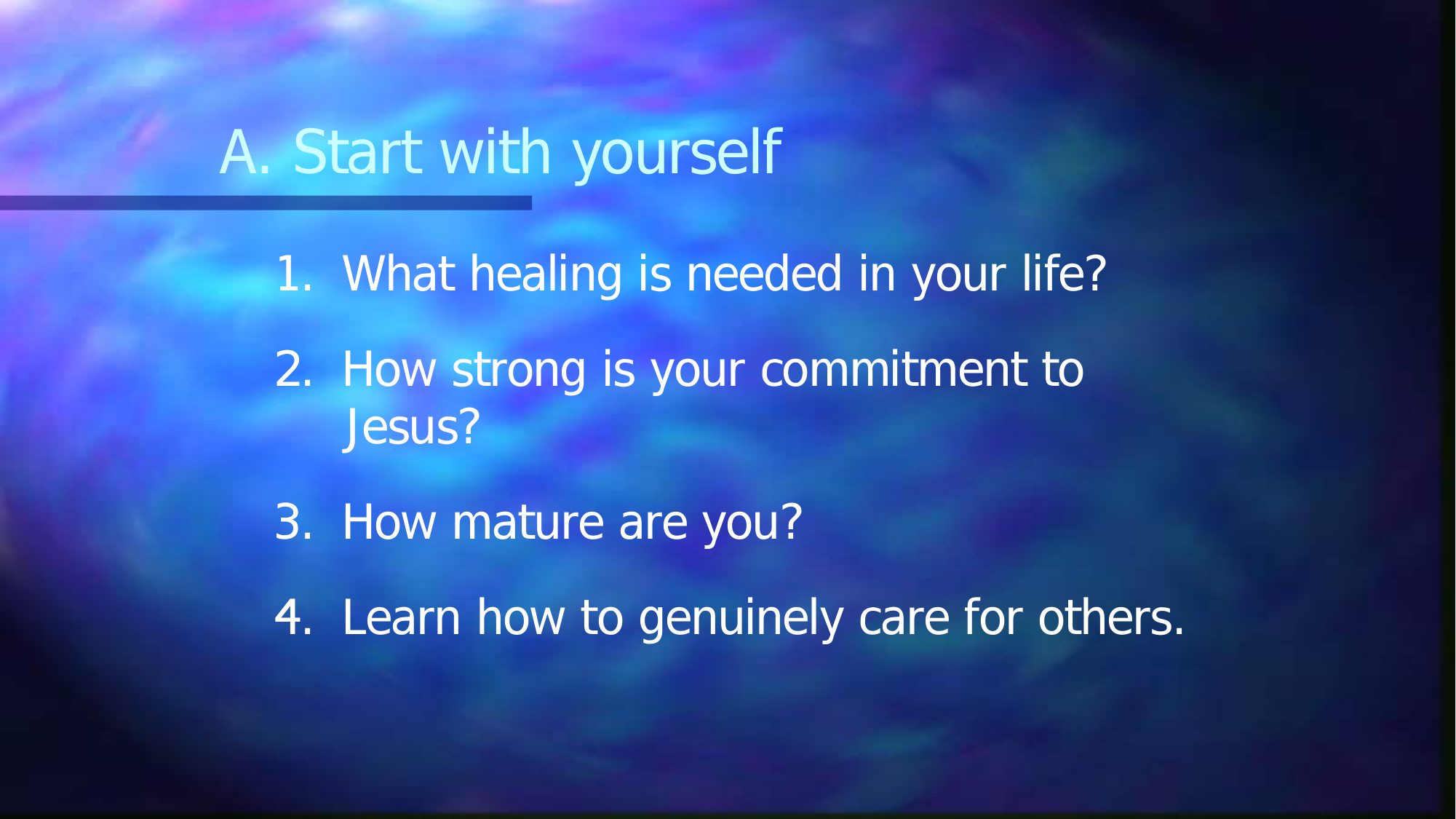

# A. Start with yourself
1. 	What healing is needed in your life?
2. 	How strong is your commitment to   Jesus?
3. 	How mature are you?
4. 	Learn how to genuinely care for others.